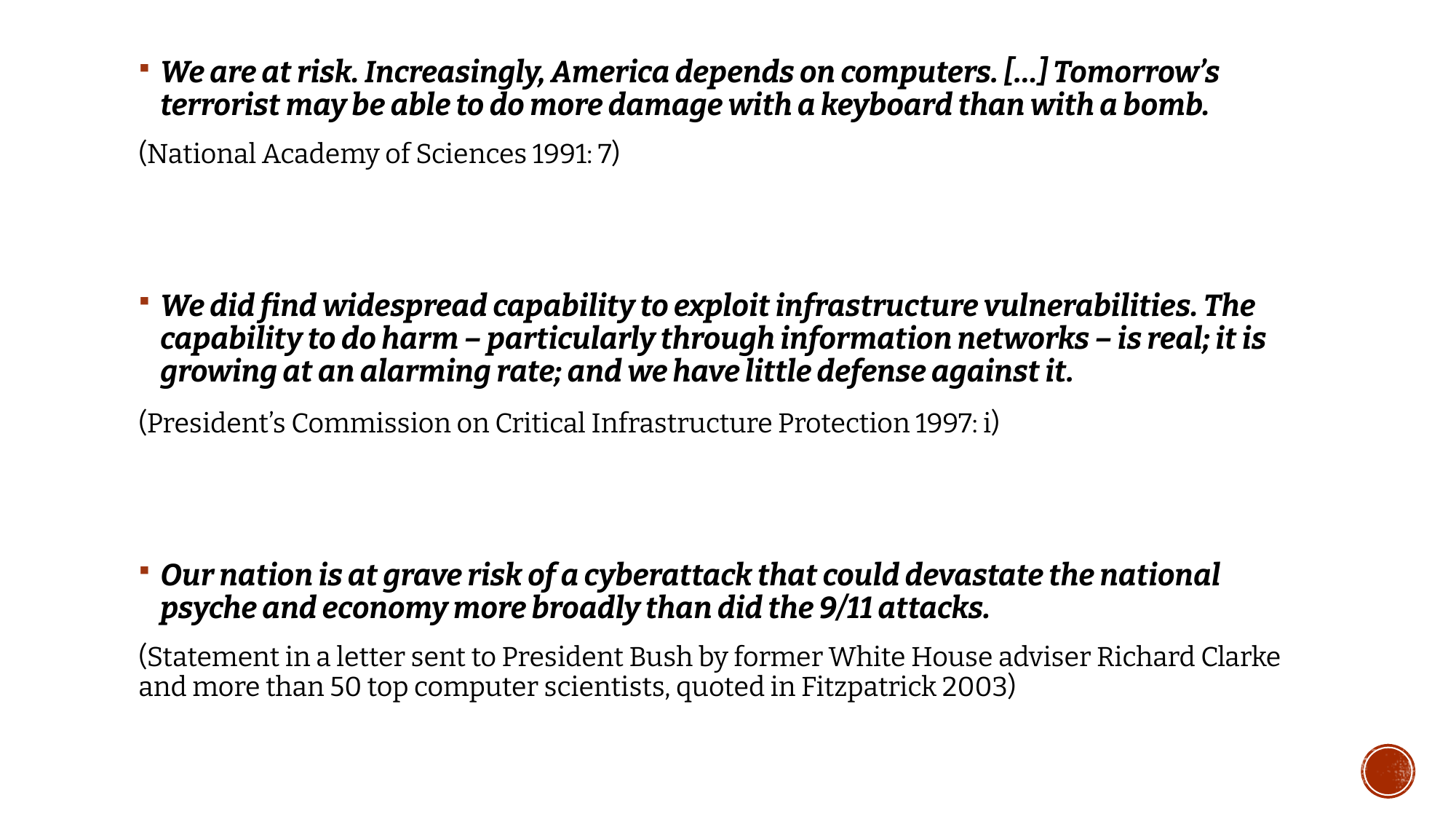

We are at risk. Increasingly, America depends on computers. [...] Tomorrow’s terrorist may be able to do more damage with a keyboard than with a bomb.
(National Academy of Sciences 1991: 7)

We did find widespread capability to exploit infrastructure vulnerabilities. The capability to do harm – particularly through information networks – is real; it is growing at an alarming rate; and we have little defense against it.
(President’s Commission on Critical Infrastructure Protection 1997: i)

Our nation is at grave risk of a cyberattack that could devastate the national psyche and economy more broadly than did the 9/11 attacks.
(Statement in a letter sent to President Bush by former White House adviser Richard Clarke and more than 50 top computer scientists, quoted in Fitzpatrick 2003)